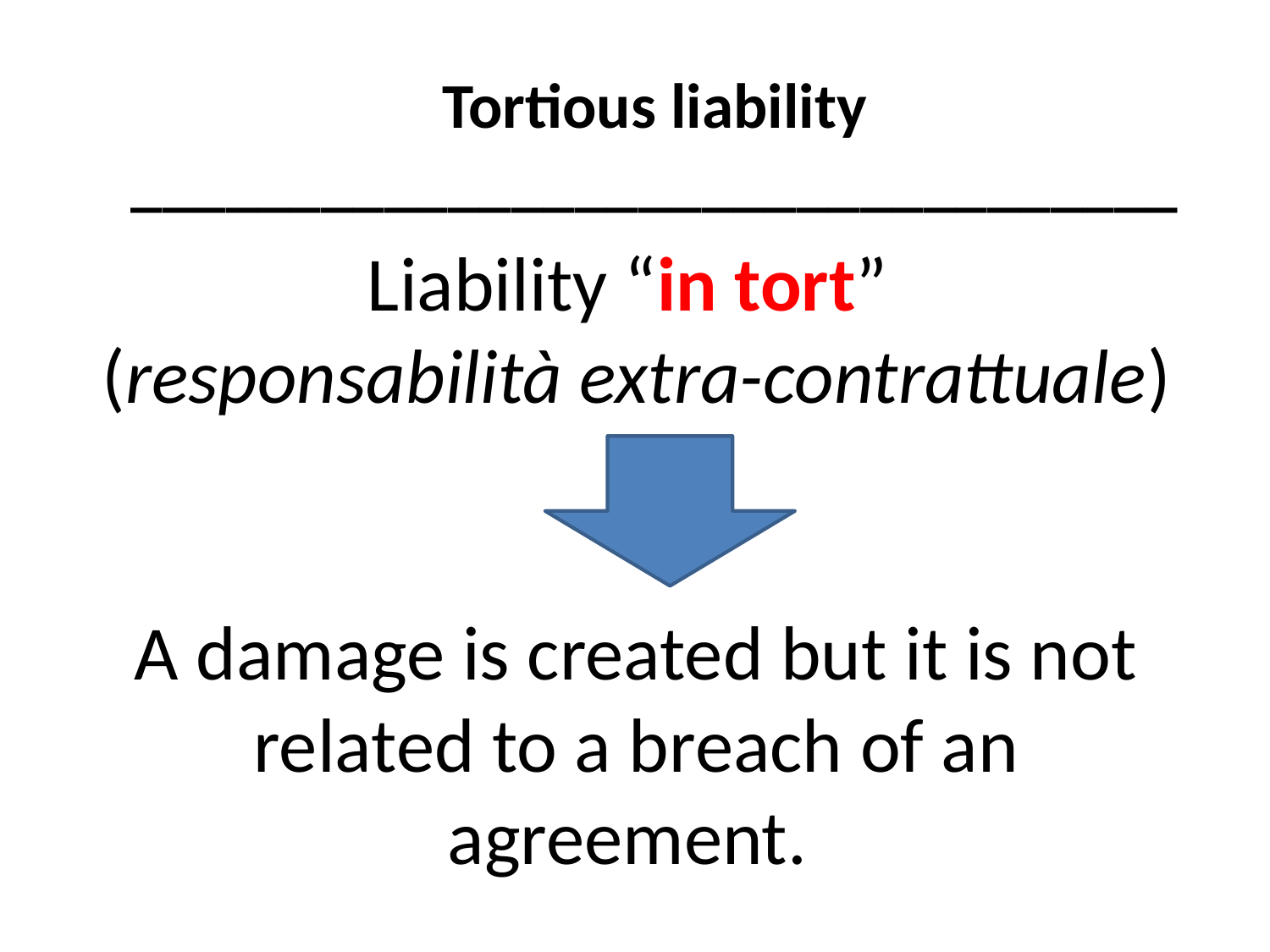

Tortious liability _________________________________
#
Liability “in tort”
(responsabilità extra-contrattuale)

A damage is created but it is not related to a breach of an agreement.